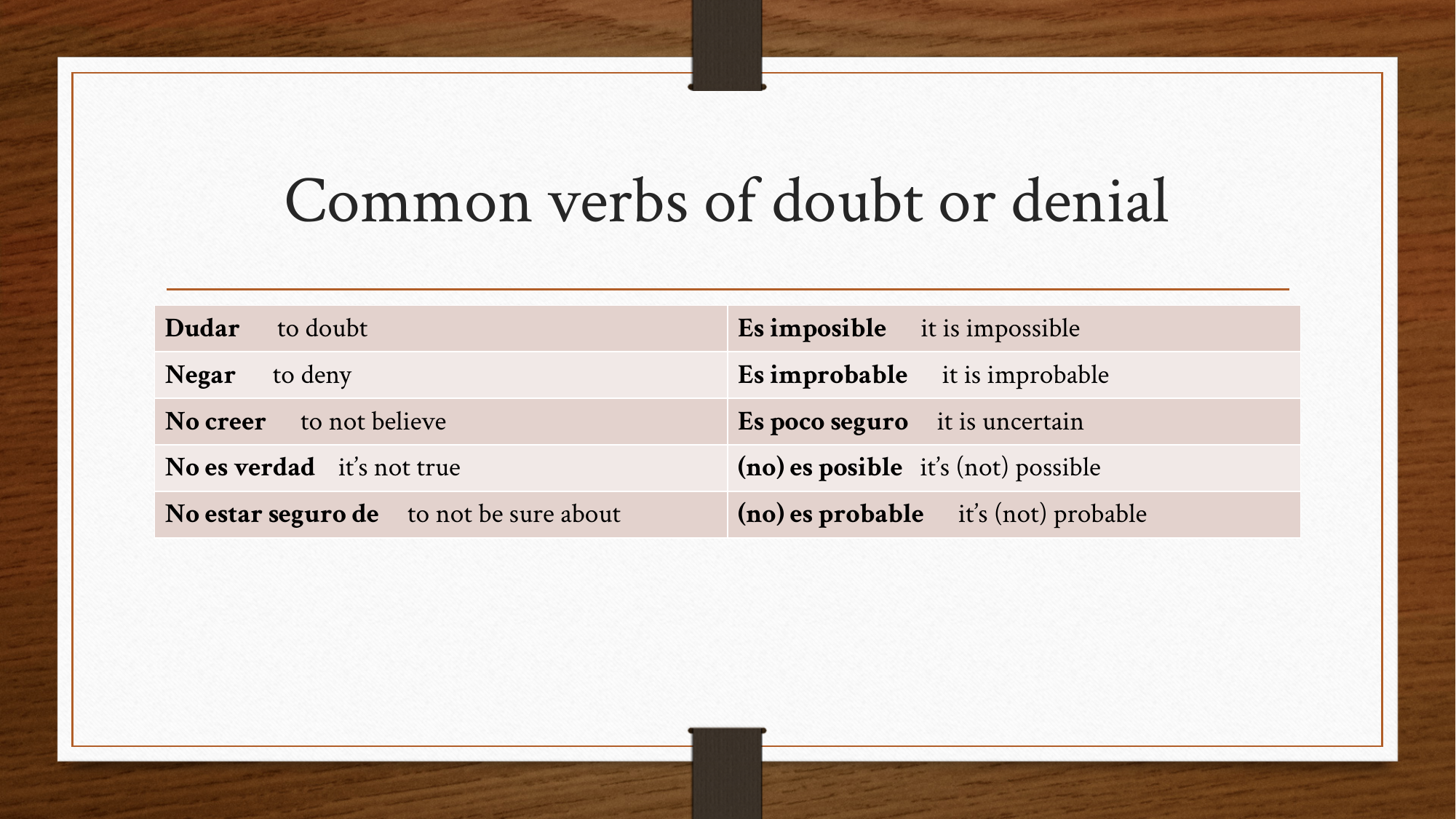

# Common verbs of doubt or denial
| Dudar to doubt | Es imposible it is impossible |
| --- | --- |
| Negar to deny | Es improbable it is improbable |
| No creer to not believe | Es poco seguro it is uncertain |
| No es verdad it’s not true | (no) es posible it’s (not) possible |
| No estar seguro de to not be sure about | (no) es probable it’s (not) probable |